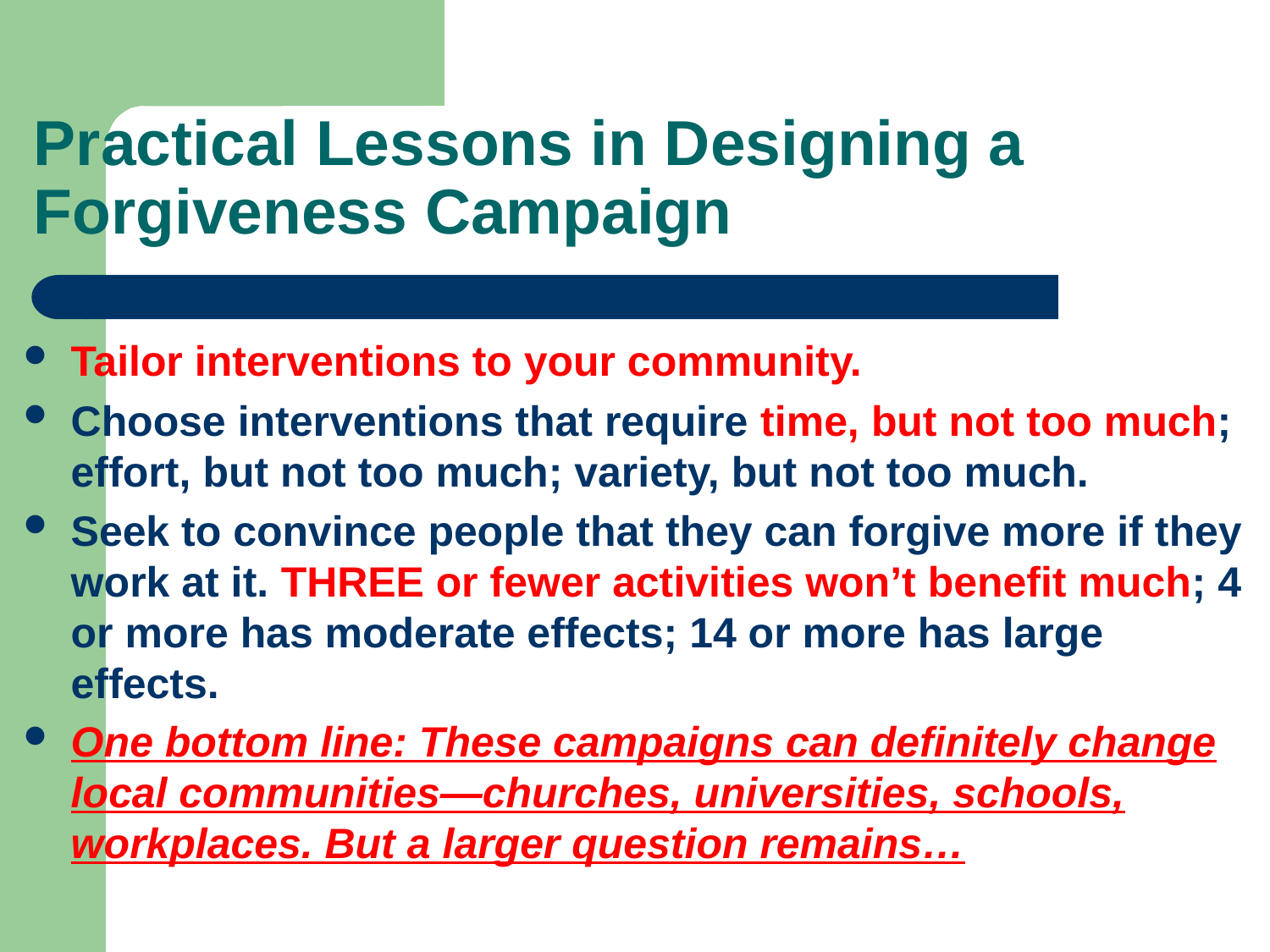

# Practical Lessons in Designing a Forgiveness Campaign
Tailor interventions to your community.
Choose interventions that require time, but not too much; effort, but not too much; variety, but not too much.
Seek to convince people that they can forgive more if they work at it. THREE or fewer activities won’t benefit much; 4 or more has moderate effects; 14 or more has large effects.
One bottom line: These campaigns can definitely change local communities—churches, universities, schools, workplaces. But a larger question remains…